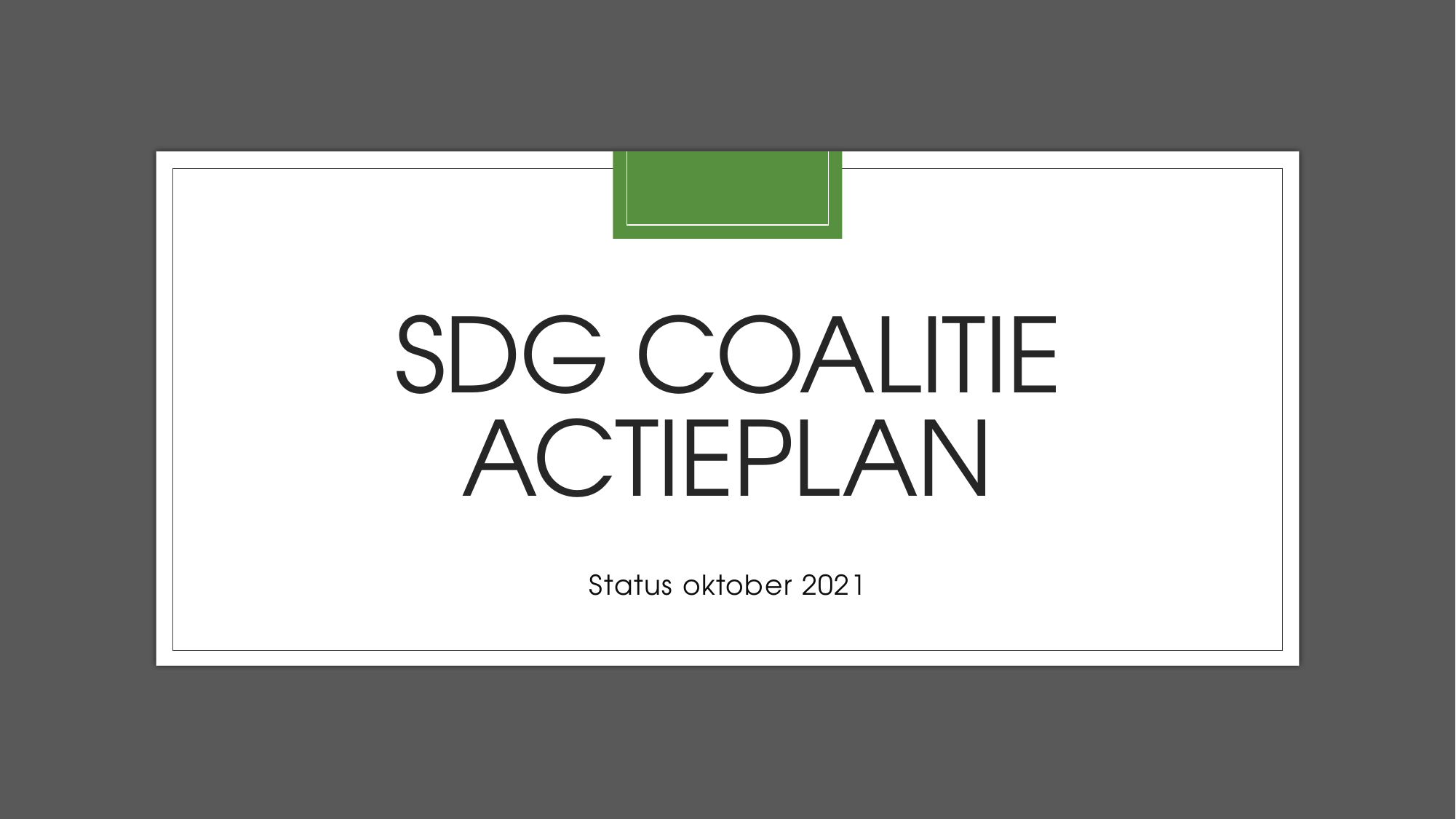

# Sdg coalitie actieplan
Status oktober 2021